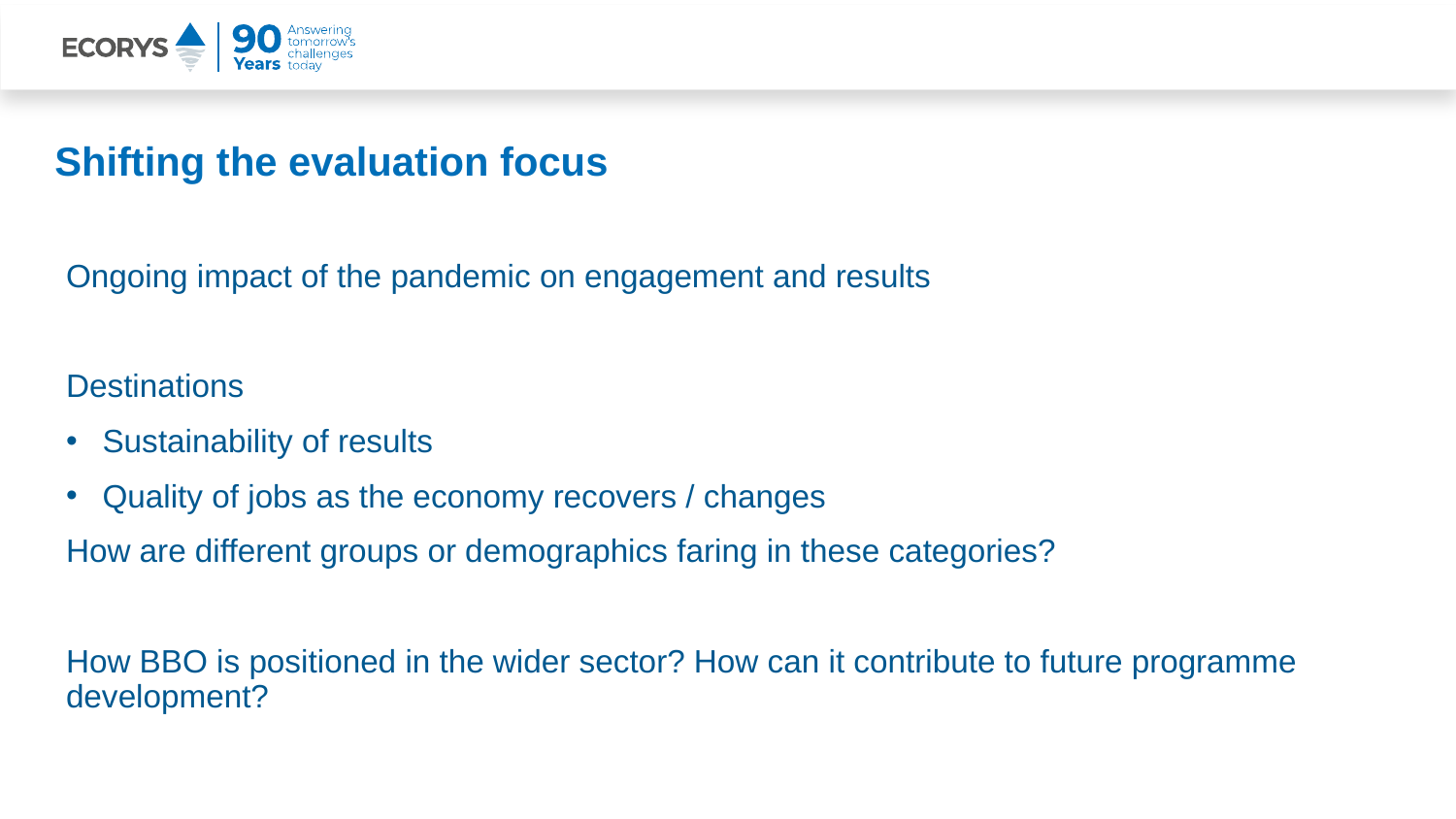

# Shifting the evaluation focus

Ongoing impact of the pandemic on engagement and results

Destinations
Sustainability of results
Quality of jobs as the economy recovers / changes
How are different groups or demographics faring in these categories?

How BBO is positioned in the wider sector? How can it contribute to future programme development?